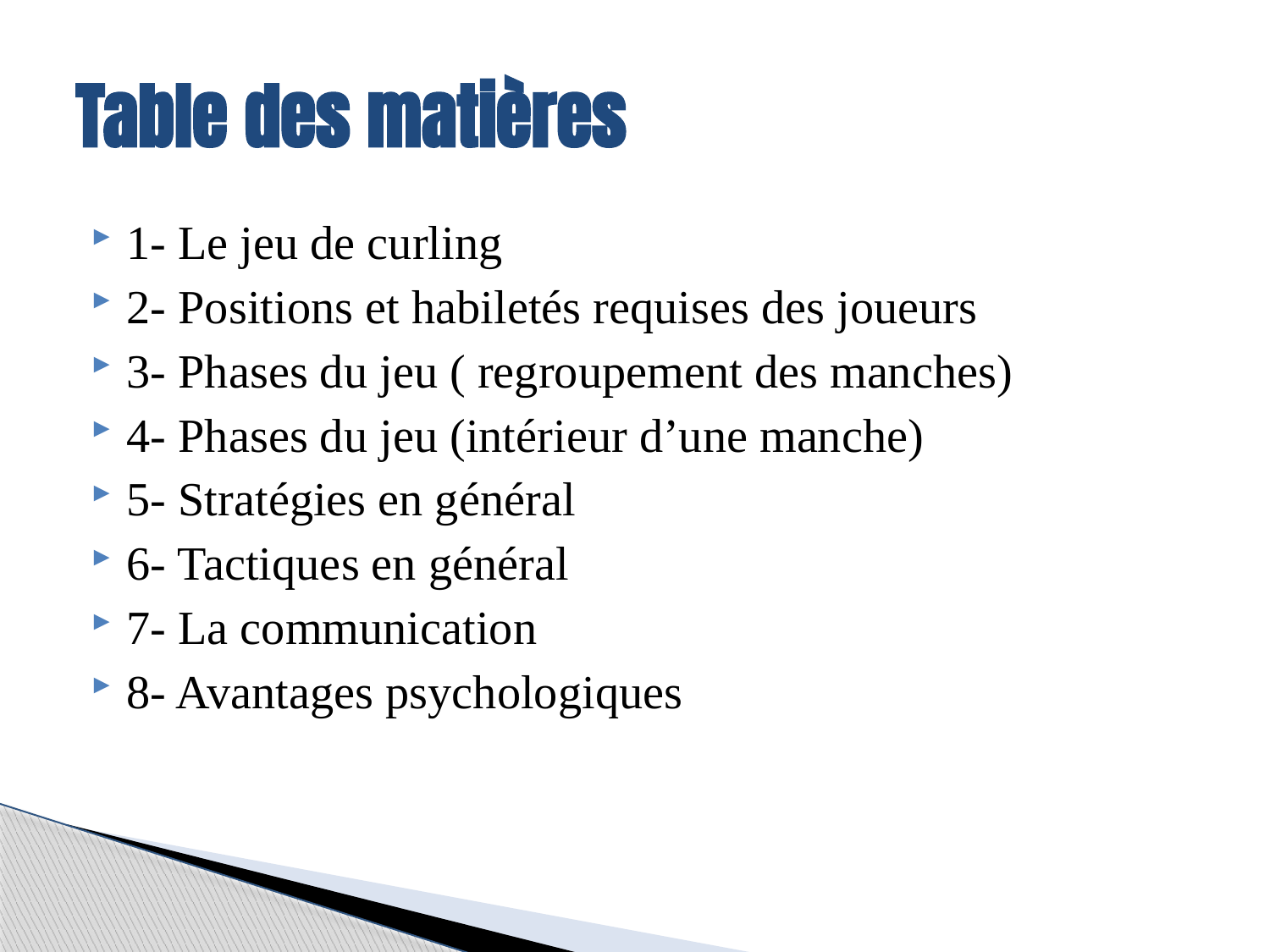

# Table des matières
1- Le jeu de curling
2- Positions et habiletés requises des joueurs
3- Phases du jeu ( regroupement des manches)
4- Phases du jeu (intérieur d’une manche)
5- Stratégies en général
6- Tactiques en général
7- La communication
8- Avantages psychologiques